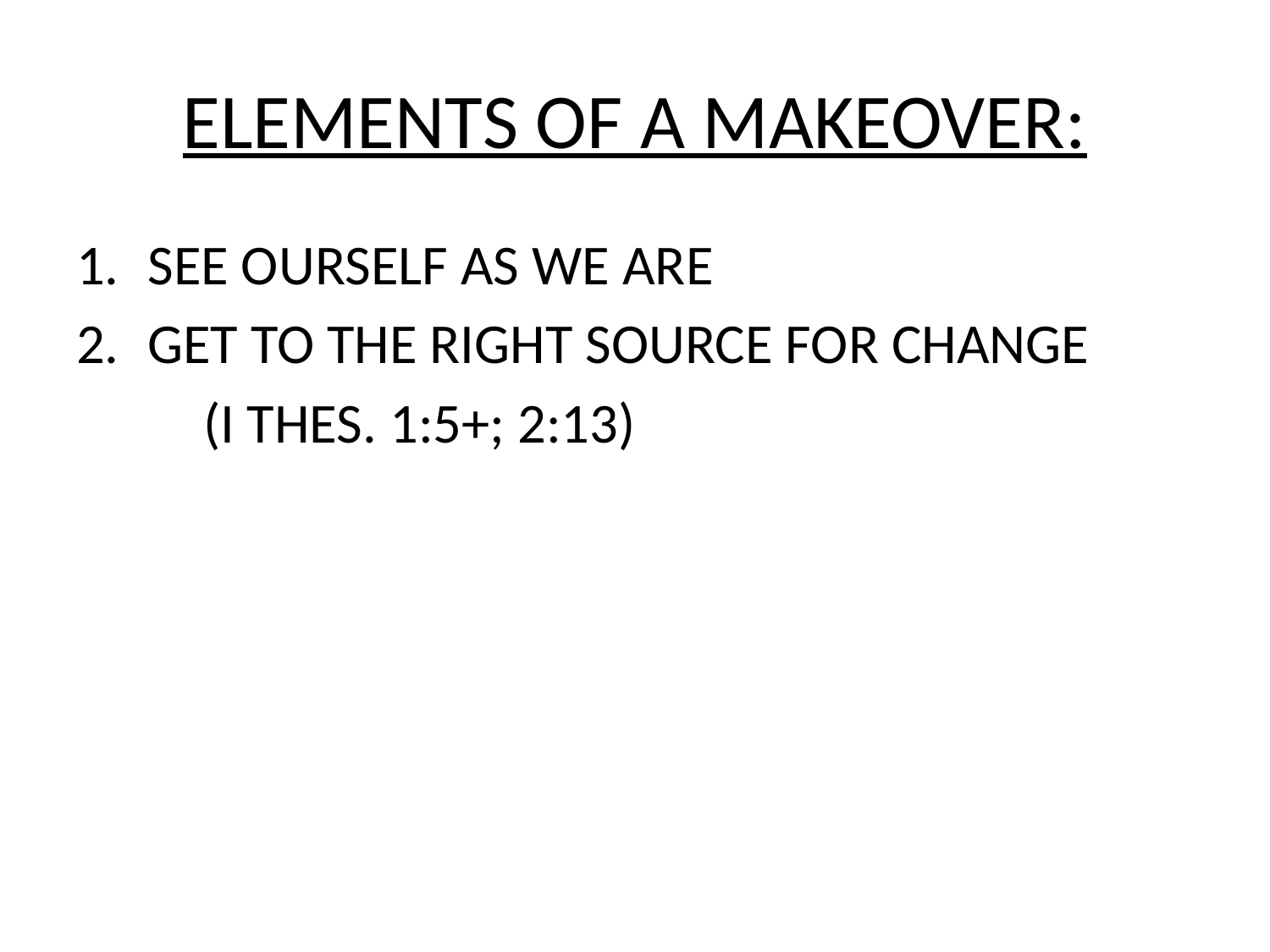

# ELEMENTS OF A MAKEOVER:
SEE OURSELF AS WE ARE
GET TO THE RIGHT SOURCE FOR CHANGE
	(I THES. 1:5+; 2:13)